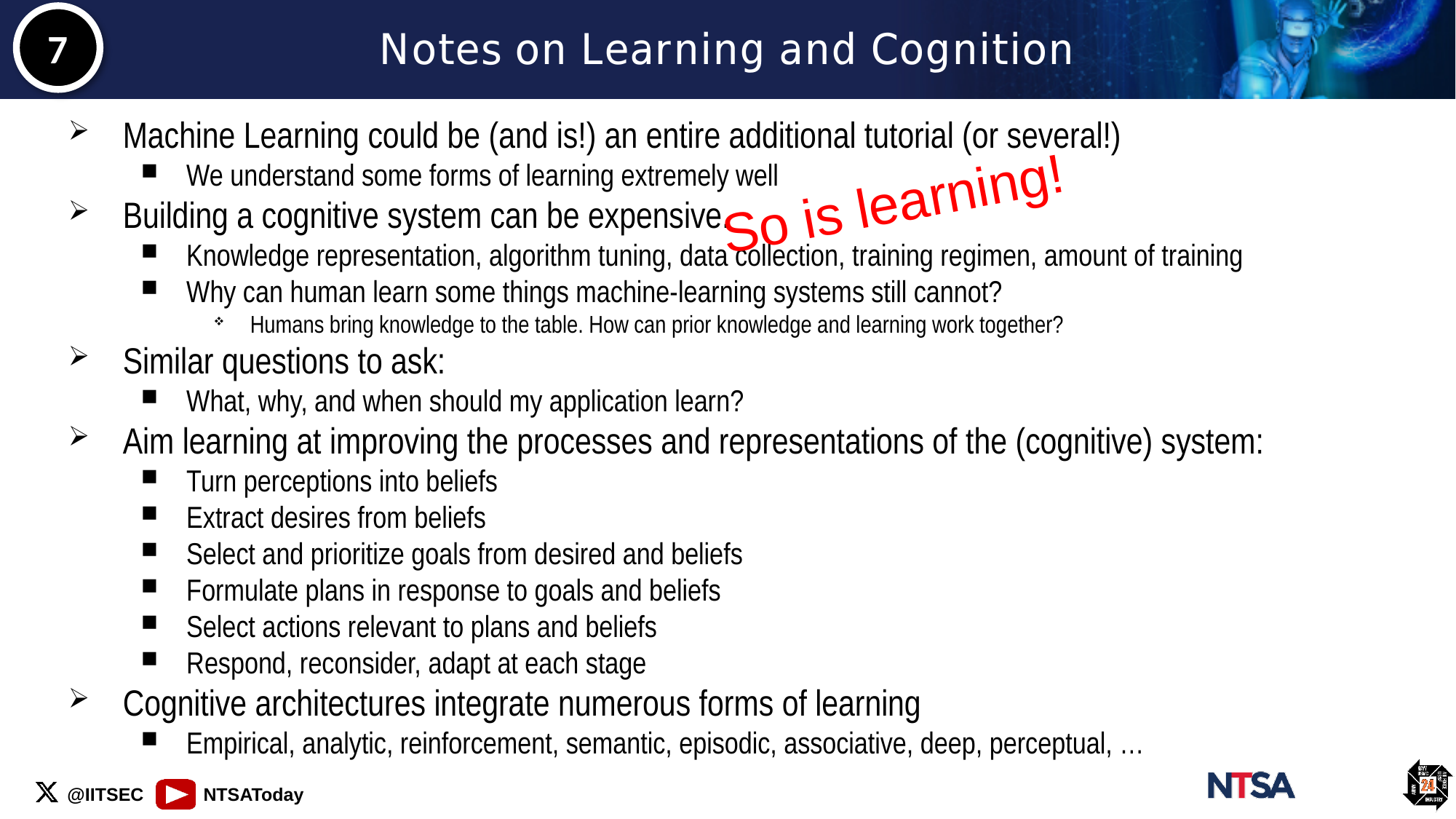

# Notes on Learning and Cognition
7
Machine Learning could be (and is!) an entire additional tutorial (or several!)
We understand some forms of learning extremely well
Building a cognitive system can be expensive.
Knowledge representation, algorithm tuning, data collection, training regimen, amount of training
Why can human learn some things machine-learning systems still cannot?
Humans bring knowledge to the table. How can prior knowledge and learning work together?
Similar questions to ask:
What, why, and when should my application learn?
Aim learning at improving the processes and representations of the (cognitive) system:
Turn perceptions into beliefs
Extract desires from beliefs
Select and prioritize goals from desired and beliefs
Formulate plans in response to goals and beliefs
Select actions relevant to plans and beliefs
Respond, reconsider, adapt at each stage
Cognitive architectures integrate numerous forms of learning
Empirical, analytic, reinforcement, semantic, episodic, associative, deep, perceptual, …
So is learning!